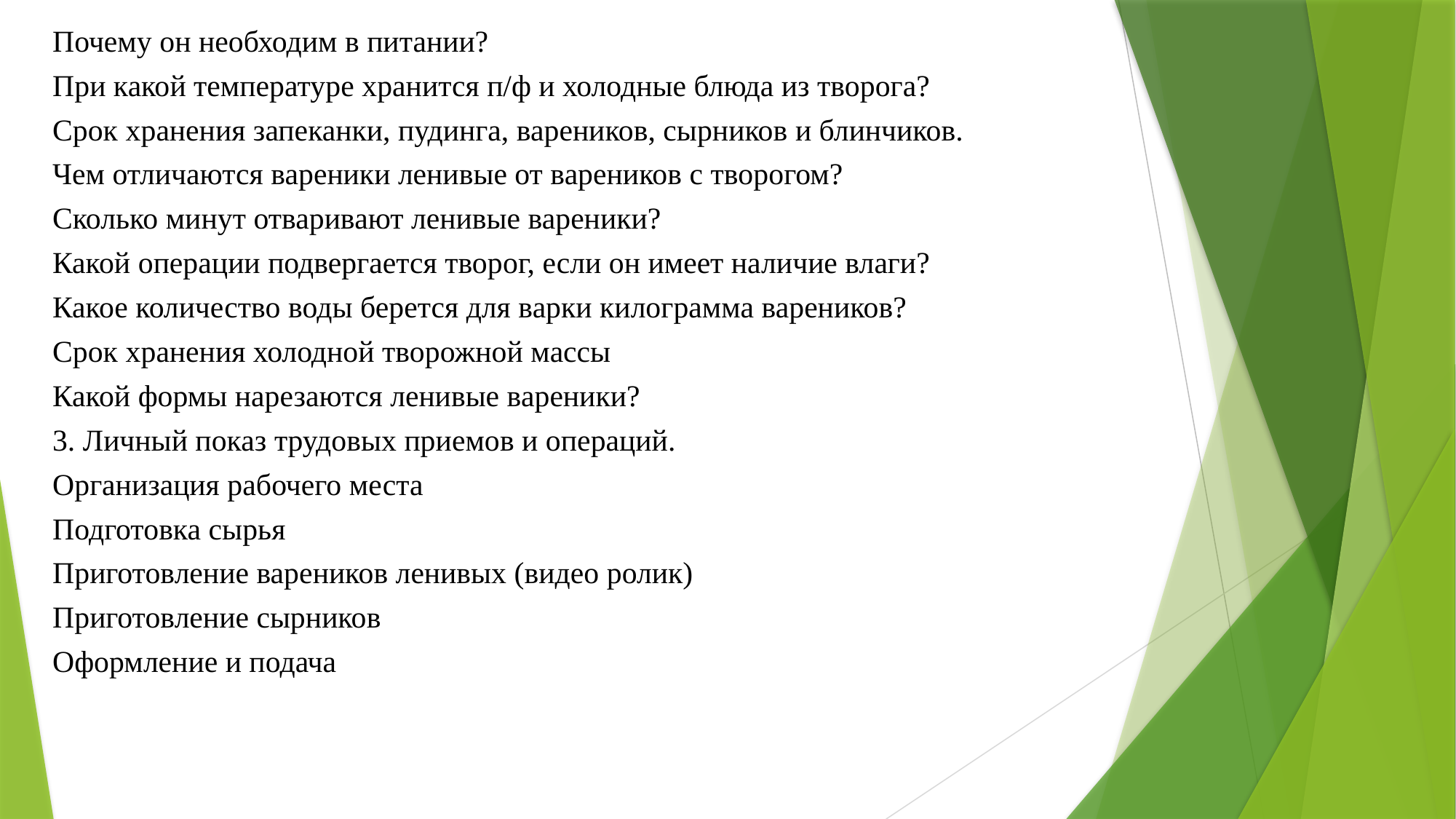

Почему он необходим в питании?
При какой температуре хранится п/ф и холодные блюда из творога?
Срок хранения запеканки, пудинга, вареников, сырников и блинчиков.
Чем отличаются вареники ленивые от вареников с творогом?
Сколько минут отваривают ленивые вареники?
Какой операции подвергается творог, если он имеет наличие влаги?
Какое количество воды берется для варки килограмма вареников?
Срок хранения холодной творожной массы
Какой формы нарезаются ленивые вареники?
3. Личный показ трудовых приемов и операций.
Организация рабочего места
Подготовка сырья
Приготовление вареников ленивых (видео ролик)
Приготовление сырников
Оформление и подача